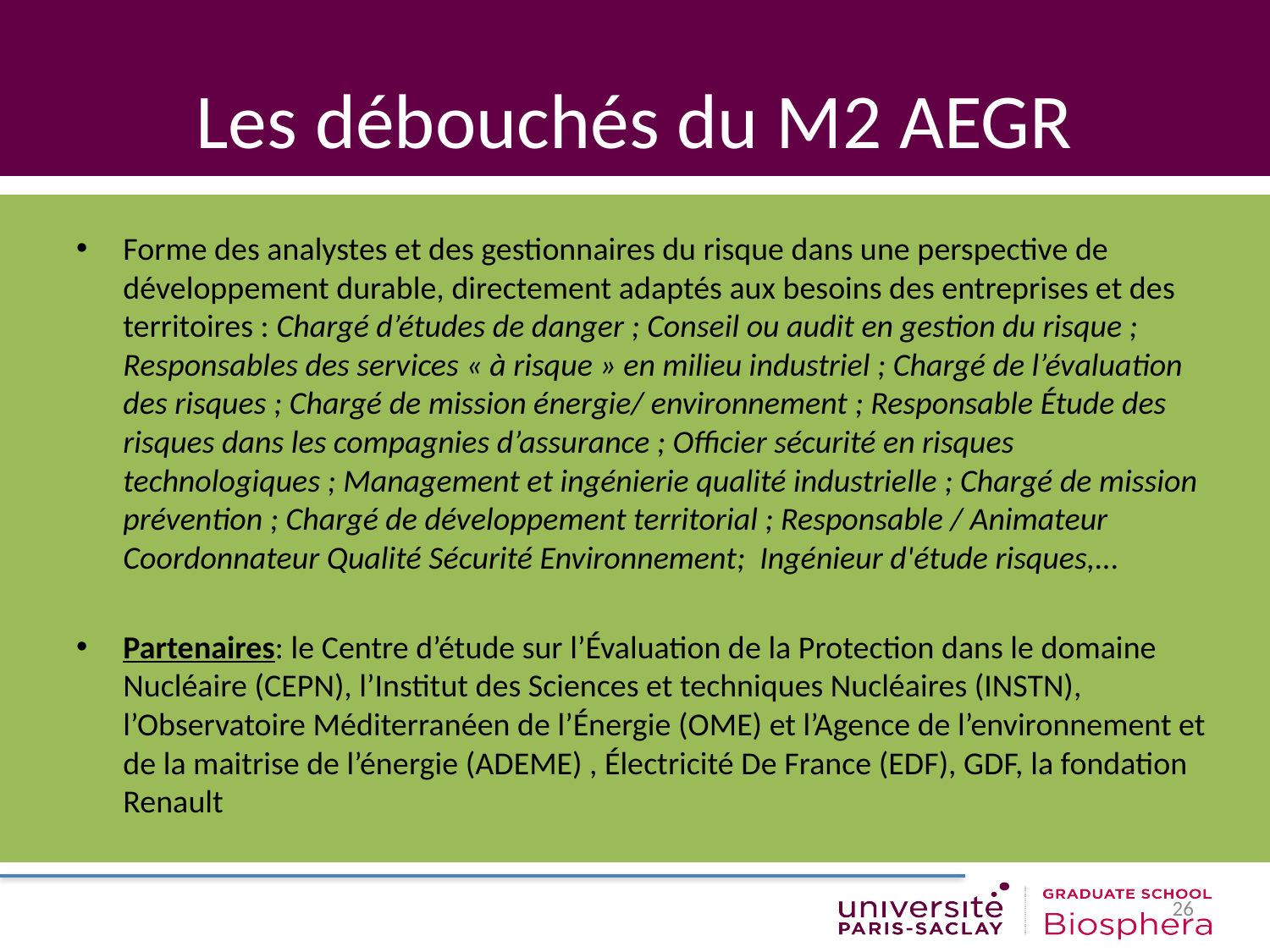

# Les débouchés du M2 AEGR
Forme des analystes et des gestionnaires du risque dans une perspective de développement durable, directement adaptés aux besoins des entreprises et des territoires : Chargé d’études de danger ; Conseil ou audit en gestion du risque ; Responsables des services « à risque » en milieu industriel ; Chargé de l’évaluation des risques ; Chargé de mission énergie/ environnement ; Responsable Étude des  risques dans les compagnies d’assurance ; Officier sécurité en risques  technologiques ; Management et ingénierie qualité industrielle ; Chargé de mission  prévention ; Chargé de développement territorial ; Responsable / Animateur Coordonnateur Qualité Sécurité Environnement;  Ingénieur d'étude risques,...

Partenaires: le Centre d’étude sur l’Évaluation de la Protection dans le domaine Nucléaire (CEPN), l’Institut des Sciences et techniques Nucléaires (INSTN), l’Observatoire Méditerranéen de l’Énergie (OME) et l’Agence de l’environnement et de la maitrise de l’énergie (ADEME) , Électricité De France (EDF), GDF, la fondation Renault

26